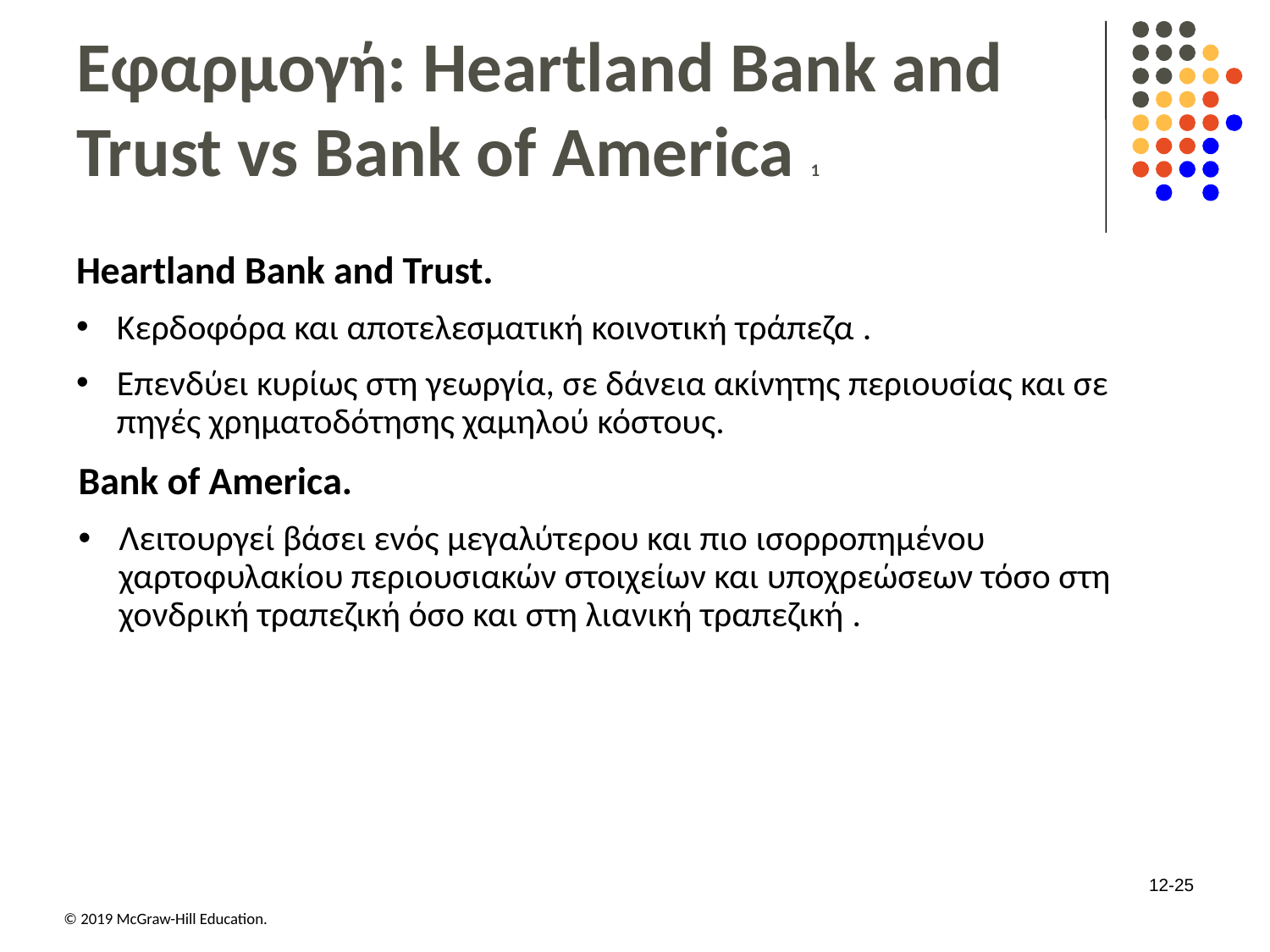

# Εφαρμογή: Heartland Bank and Trust vs Bank of America 1
Heartland Bank and Trust.
Κερδοφόρα και αποτελεσματική κοινοτική τράπεζα .
Επενδύει κυρίως στη γεωργία, σε δάνεια ακίνητης περιουσίας και σε πηγές χρηματοδότησης χαμηλού κόστους.
Bank of America.
Λειτουργεί βάσει ενός μεγαλύτερου και πιο ισορροπημένου χαρτοφυλακίου περιουσιακών στοιχείων και υποχρεώσεων τόσο στη χονδρική τραπεζική όσο και στη λιανική τραπεζική .
12-25